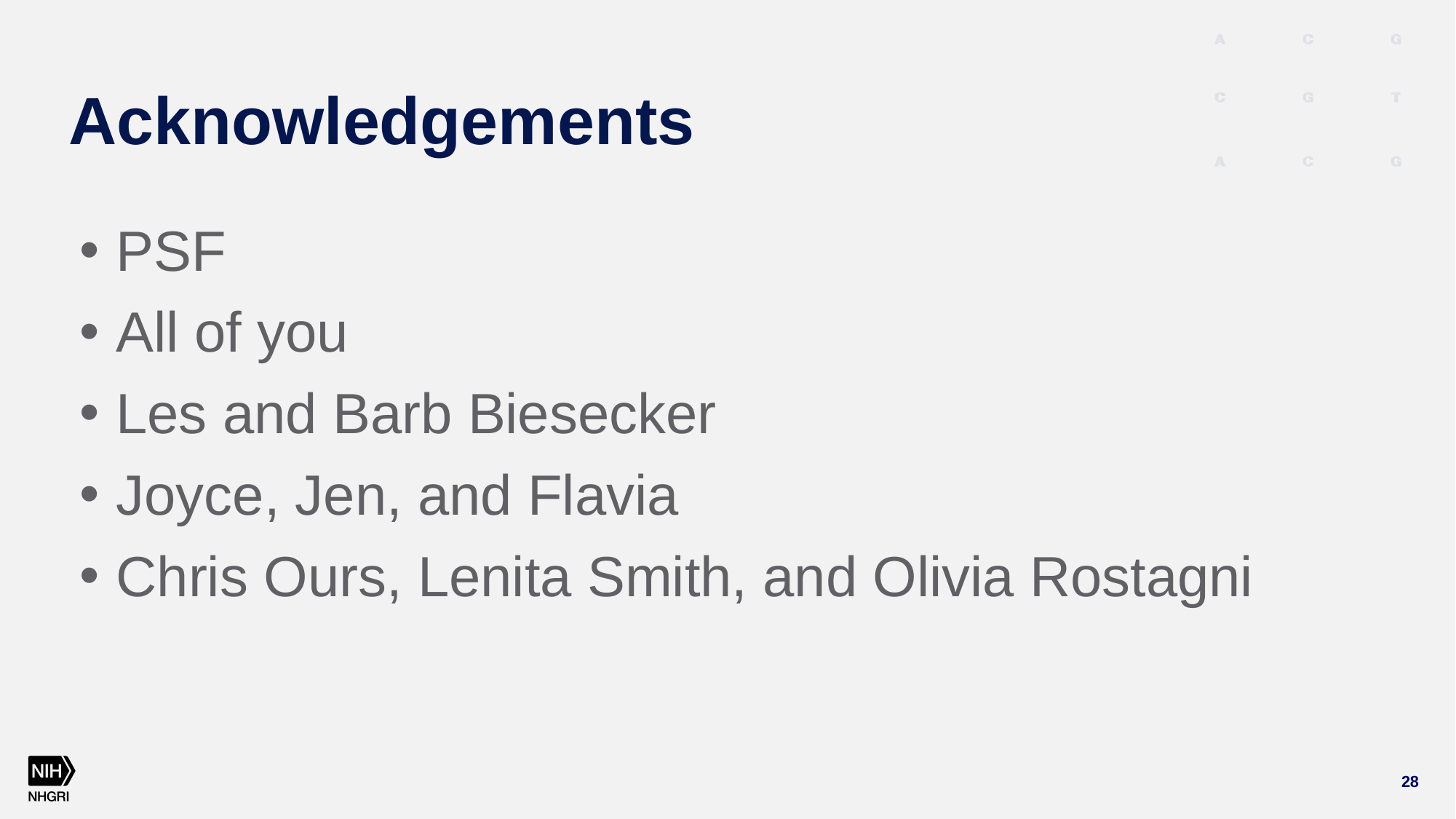

# Acknowledgements
PSF
All of you
Les and Barb Biesecker
Joyce, Jen, and Flavia
Chris Ours, Lenita Smith, and Olivia Rostagni
28